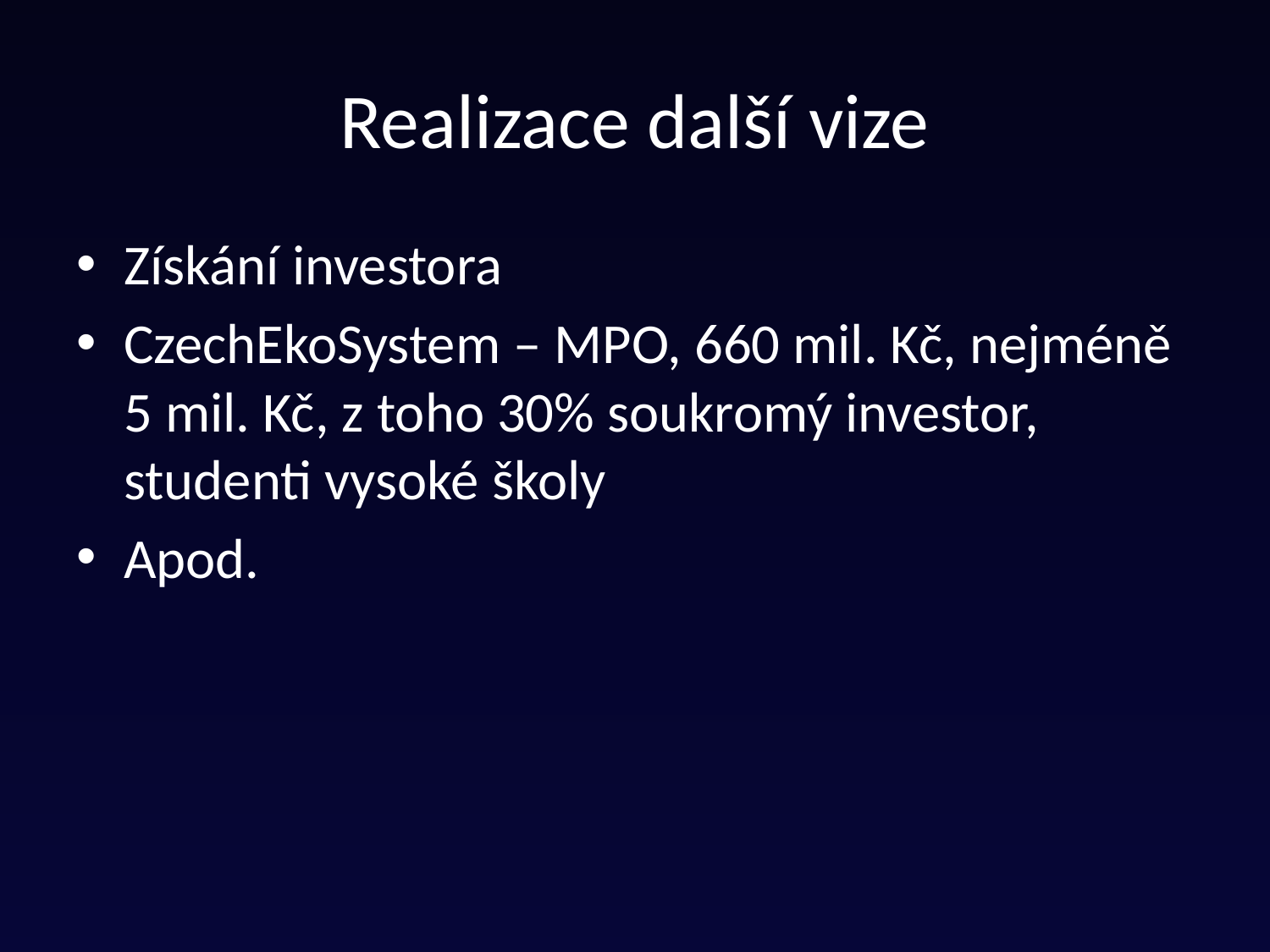

# Realizace další vize
Získání investora
CzechEkoSystem – MPO, 660 mil. Kč, nejméně 5 mil. Kč, z toho 30% soukromý investor, studenti vysoké školy
Apod.